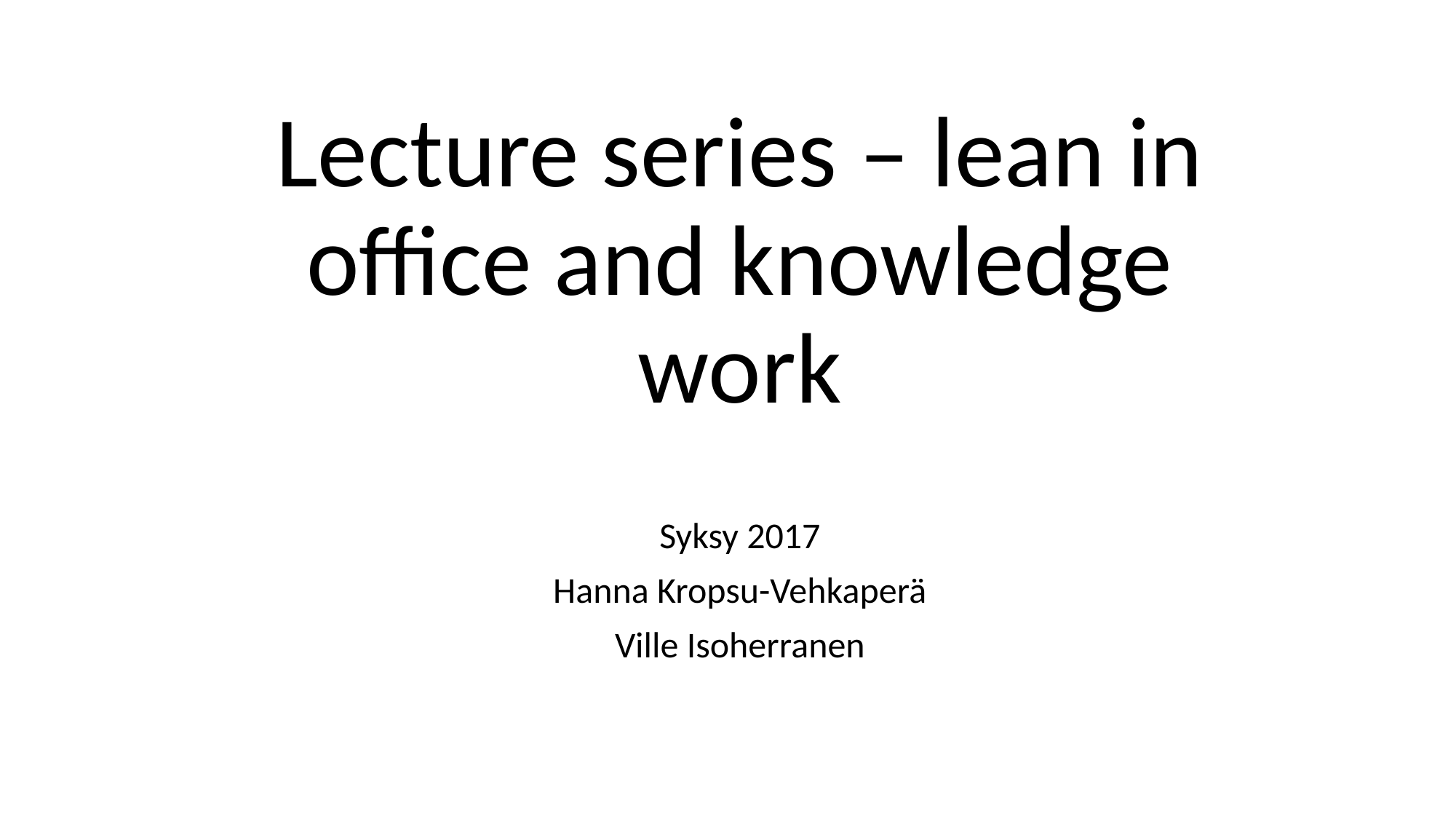

# Lecture series – lean in office and knowledge work
Syksy 2017
Hanna Kropsu-Vehkaperä
Ville Isoherranen